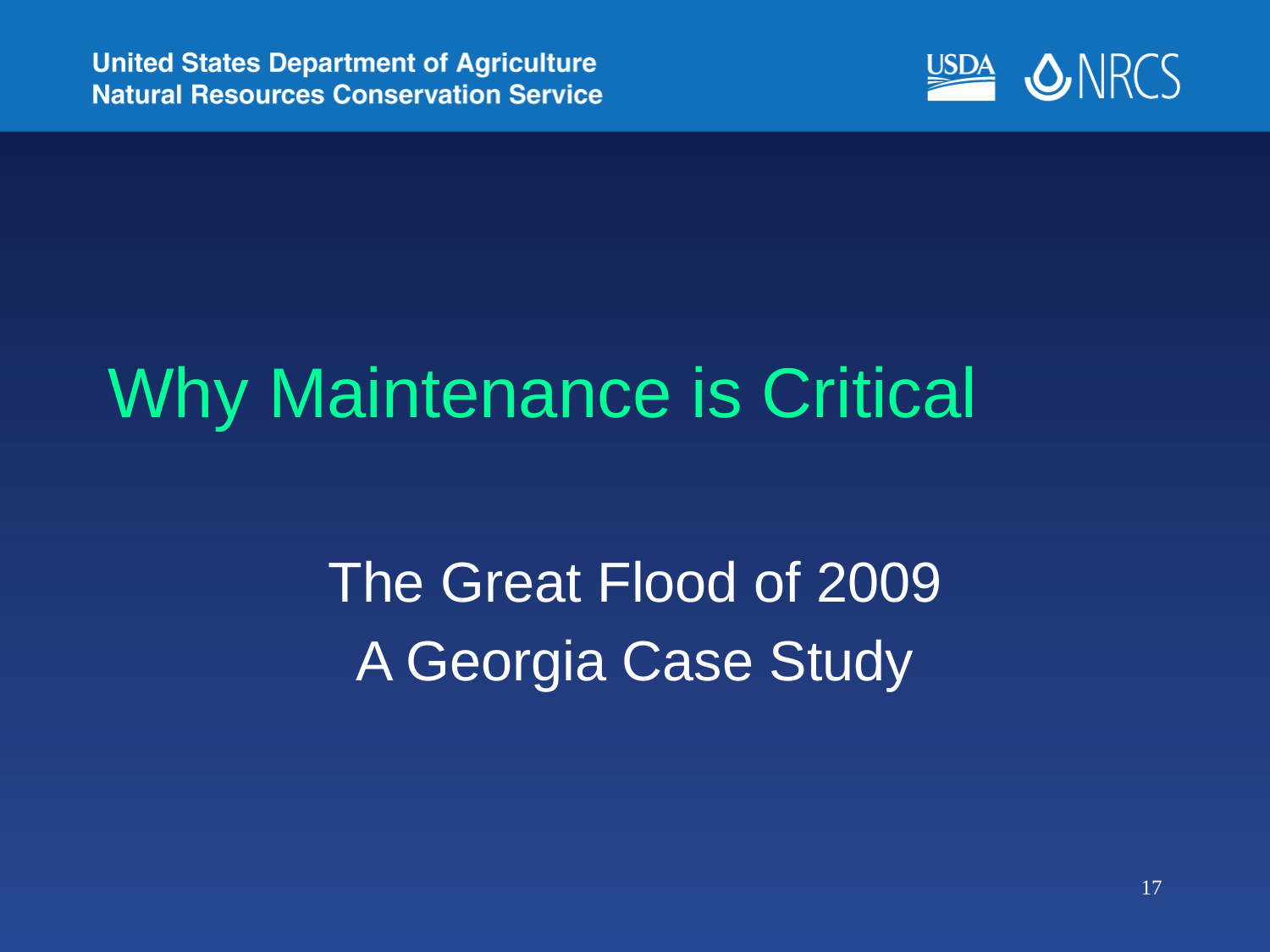

# Why Maintenance is Critical
The Great Flood of 2009
A Georgia Case Study
17